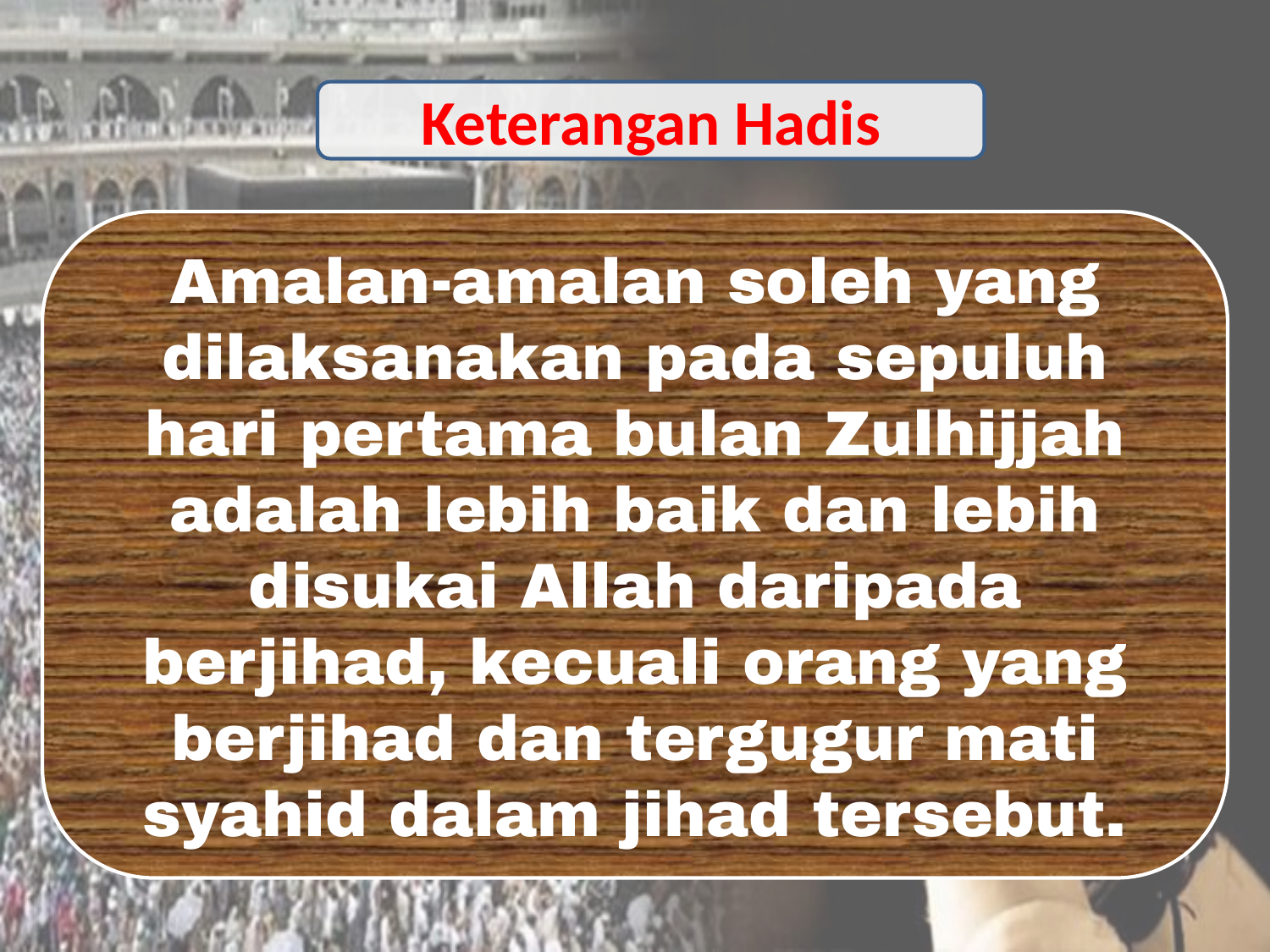

Keterangan Hadis
Amalan-amalan soleh yang dilaksanakan pada sepuluh hari pertama bulan Zulhijjah adalah lebih baik dan lebih disukai Allah daripada berjihad, kecuali orang yang berjihad dan tergugur mati syahid dalam jihad tersebut.